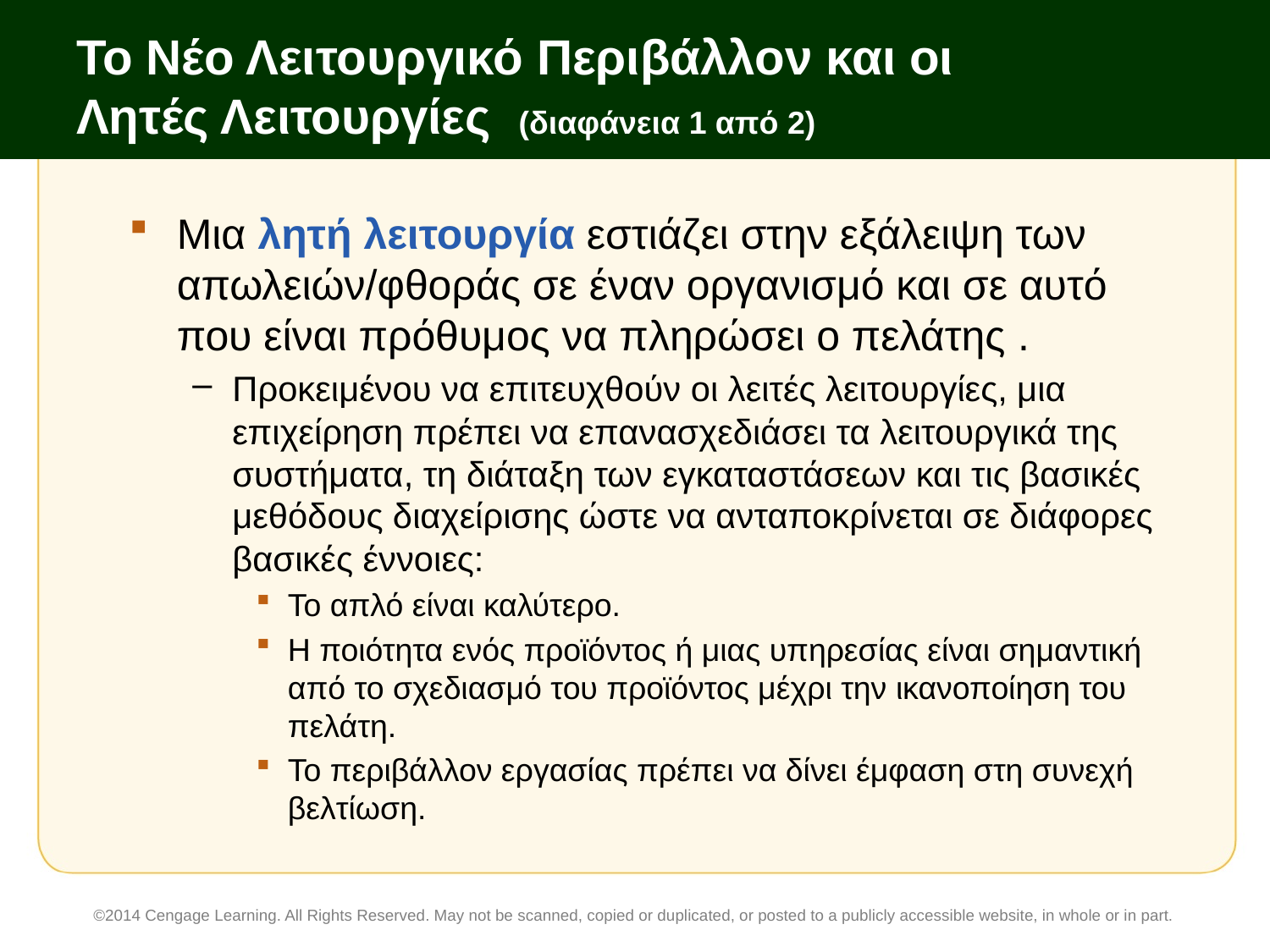

# Το Νέο Λειτουργικό Περιβάλλον και οι Λητές Λειτουργίες  (διαφάνεια 1 από 2)
Μια λητή λειτουργία εστιάζει στην εξάλειψη των απωλειών/φθοράς σε έναν οργανισμό και σε αυτό που είναι πρόθυμος να πληρώσει ο πελάτης .
Προκειμένου να επιτευχθούν οι λειτές λειτουργίες, μια επιχείρηση πρέπει να επανασχεδιάσει τα λειτουργικά της συστήματα, τη διάταξη των εγκαταστάσεων και τις βασικές μεθόδους διαχείρισης ώστε να ανταποκρίνεται σε διάφορες βασικές έννοιες:
Το απλό είναι καλύτερο.
Η ποιότητα ενός προϊόντος ή μιας υπηρεσίας είναι σημαντική από το σχεδιασμό του προϊόντος μέχρι την ικανοποίηση του πελάτη.
Το περιβάλλον εργασίας πρέπει να δίνει έμφαση στη συνεχή βελτίωση.
©2014 Cengage Learning. All Rights Reserved. May not be scanned, copied or duplicated, or posted to a publicly accessible website, in whole or in part.